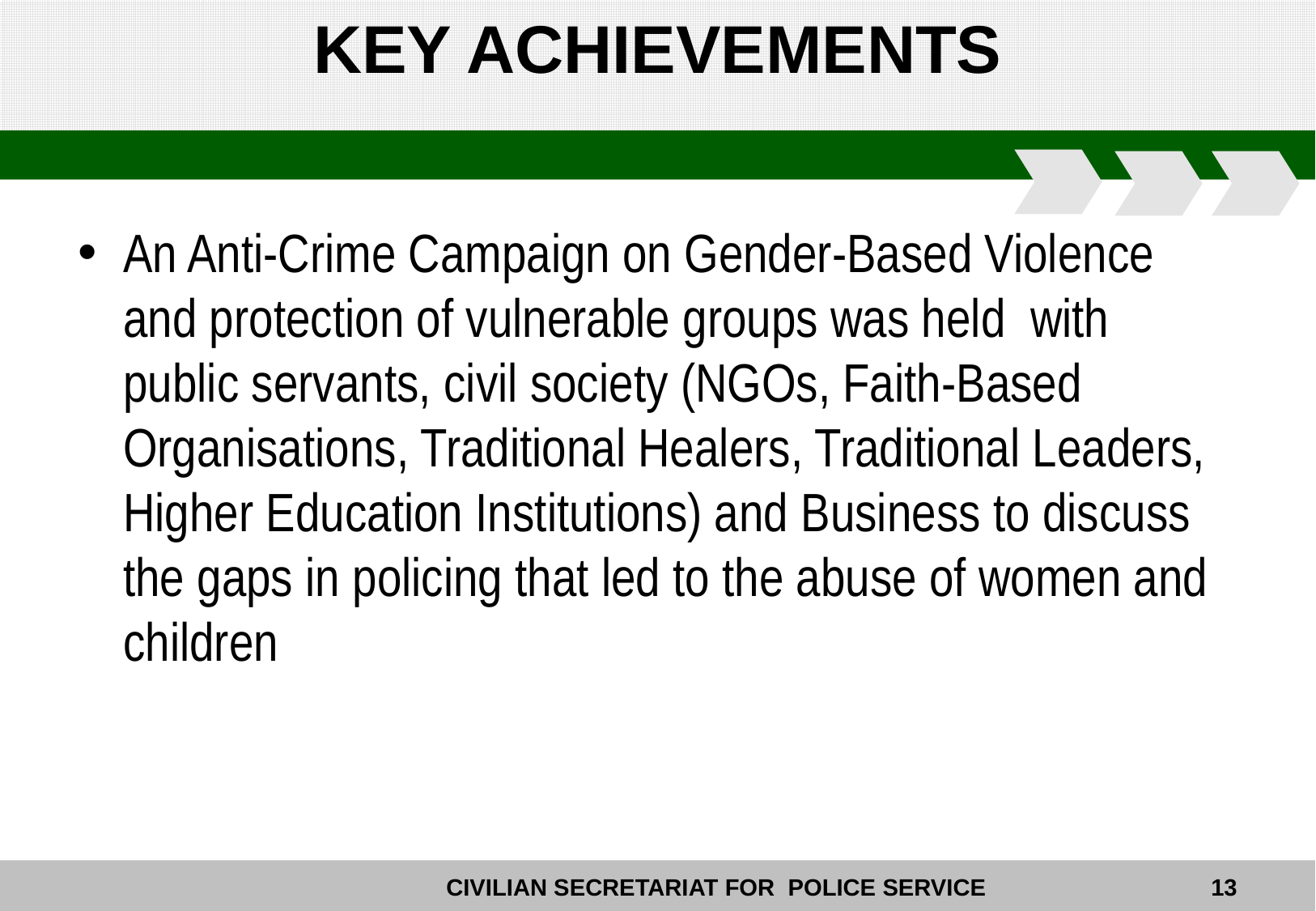

# KEY ACHIEVEMENTS
An Anti-Crime Campaign on Gender-Based Violence and protection of vulnerable groups was held  with public servants, civil society (NGOs, Faith-Based Organisations, Traditional Healers, Traditional Leaders, Higher Education Institutions) and Business to discuss the gaps in policing that led to the abuse of women and children
13